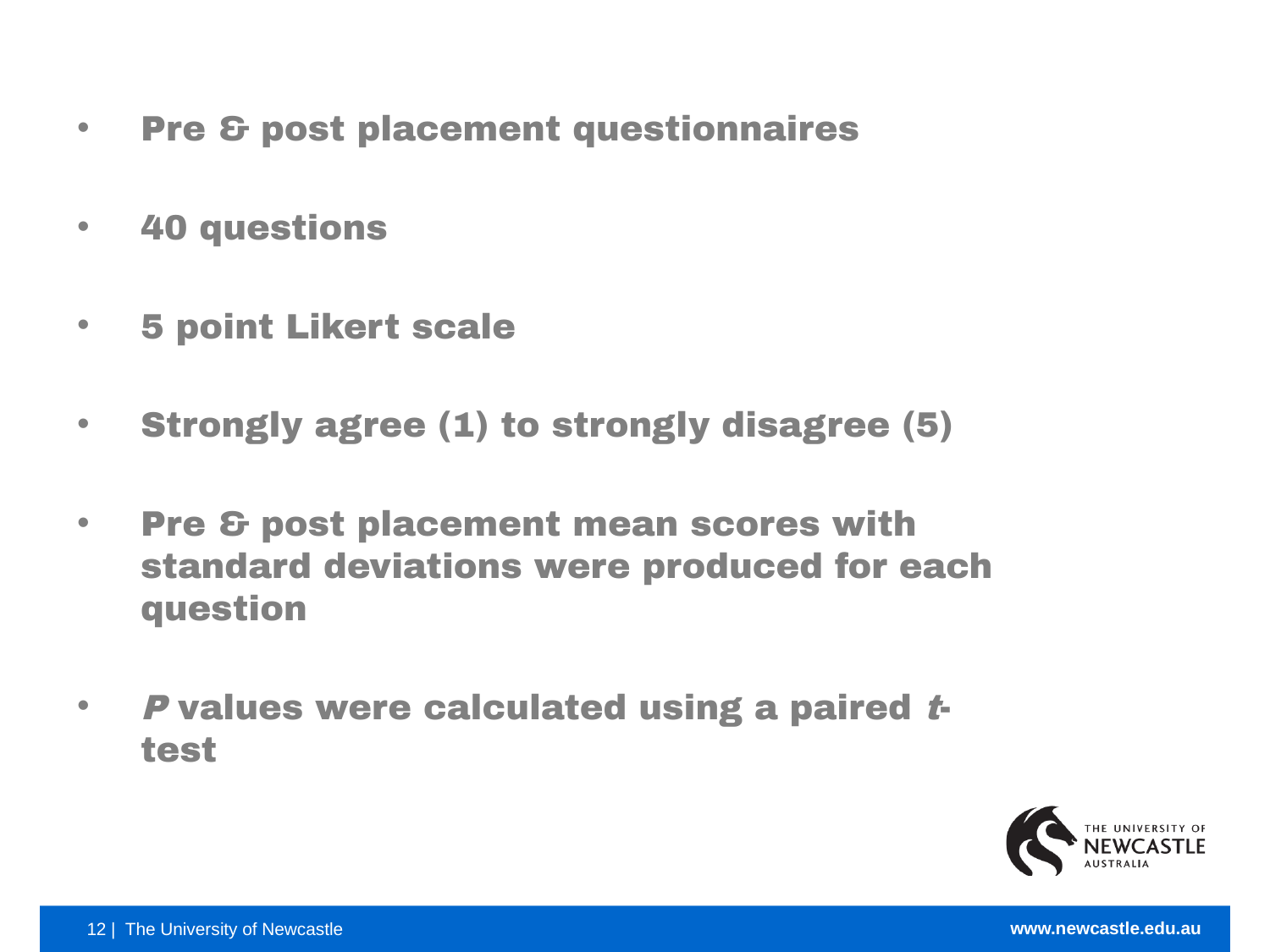

Pre & post placement questionnaires

40 questions

5 point Likert scale

Strongly agree (1) to strongly disagree (5)

Pre & post placement mean scores with standard deviations were produced for each question

P values were calculated using a paired t-test